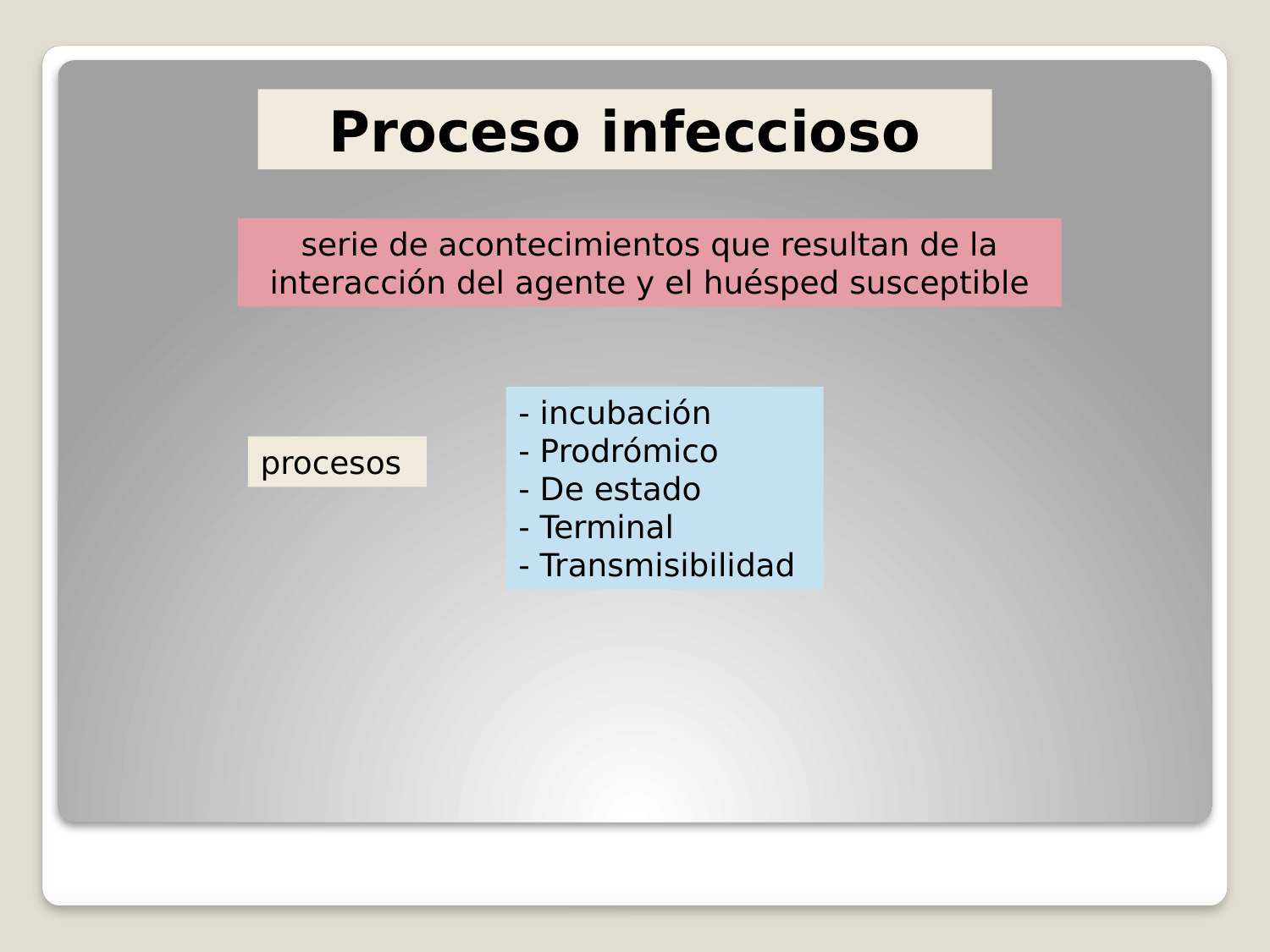

Proceso infeccioso
serie de acontecimientos que resultan de la interacción del agente y el huésped susceptible
- incubación
- Prodrómico
- De estado
- Terminal
- Transmisibilidad
procesos